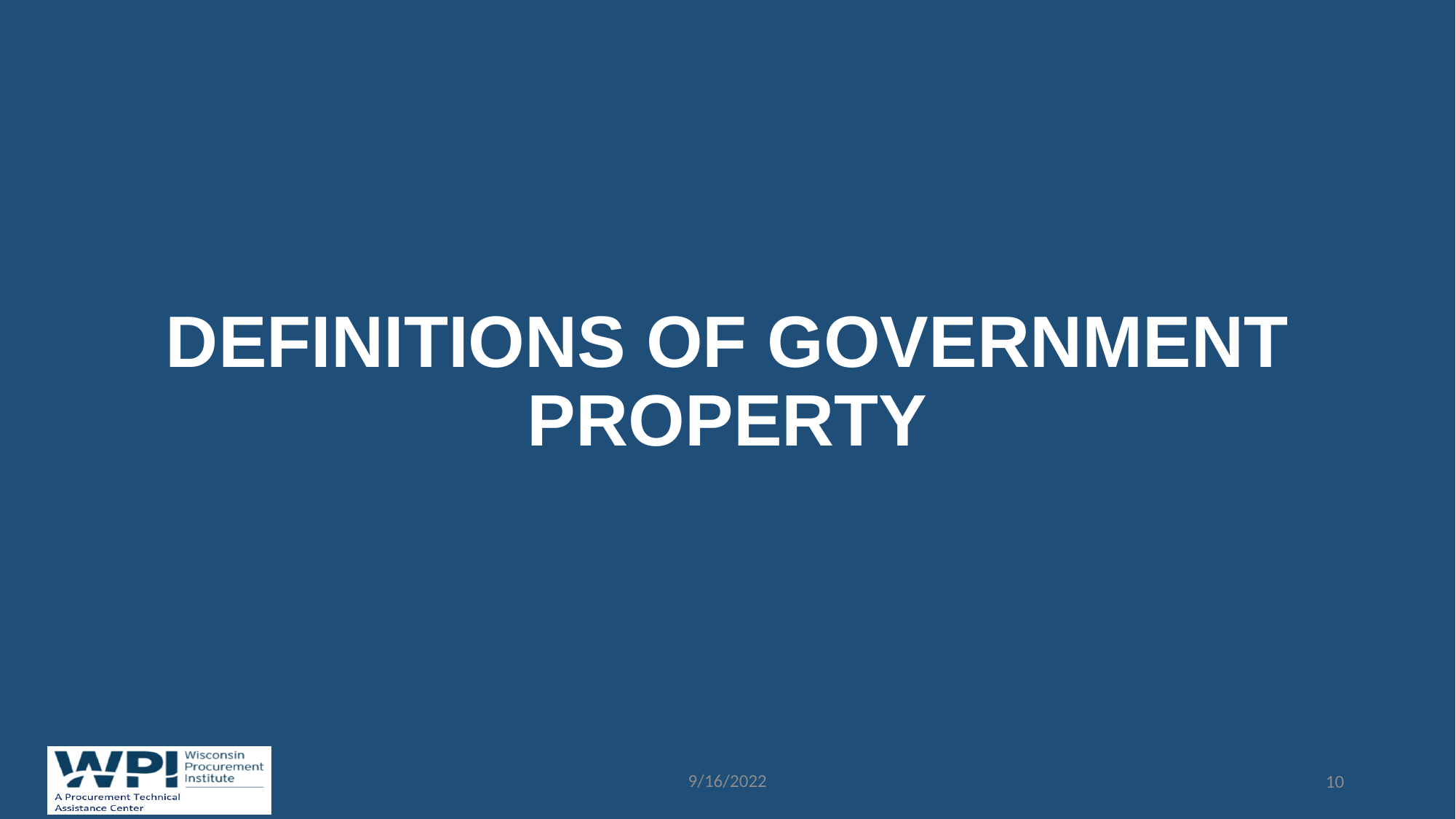

# Definitions of Government Property
9/16/2022
10